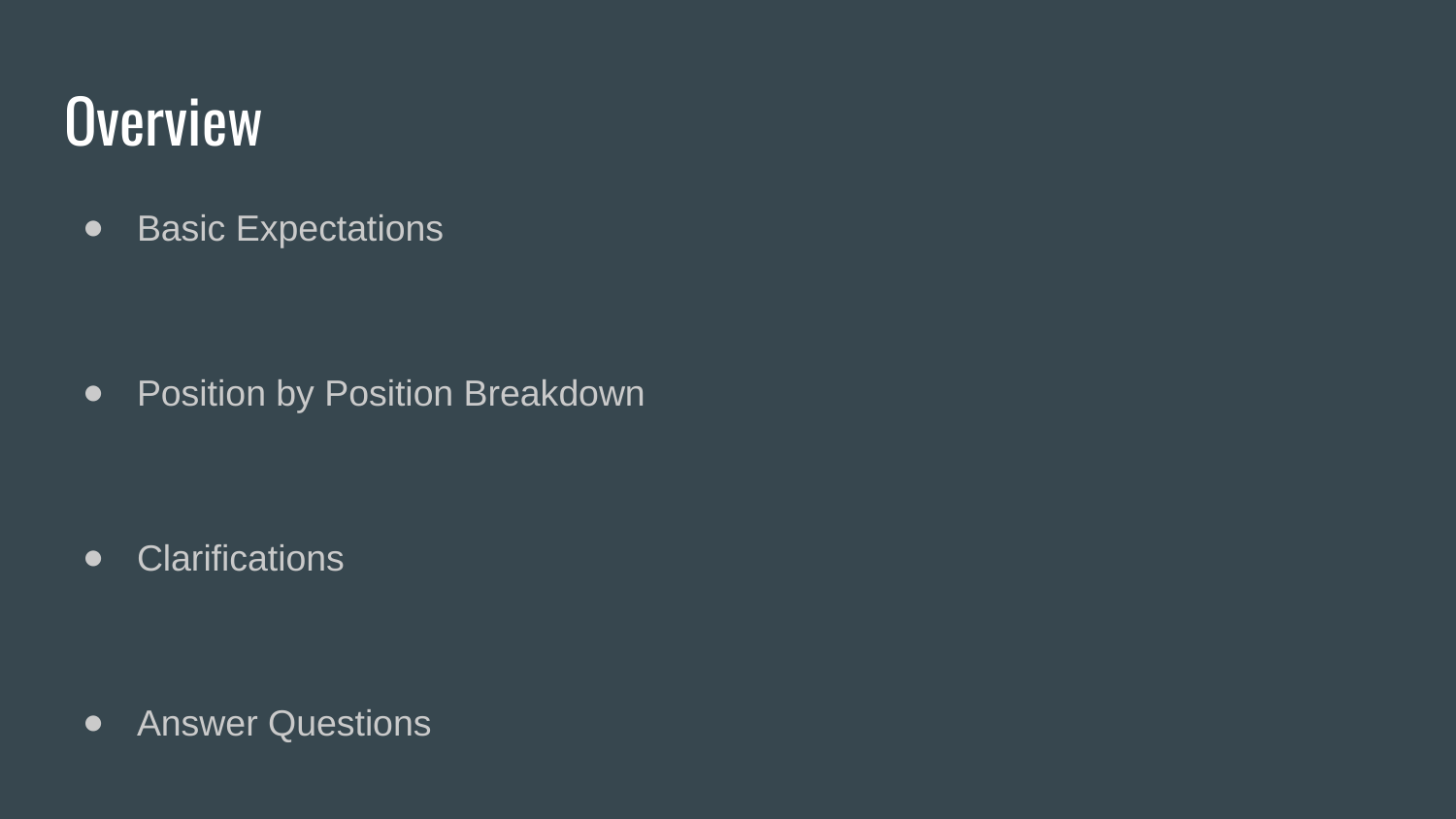

# Overview
Basic Expectations

Position by Position Breakdown

Clarifications

Answer Questions